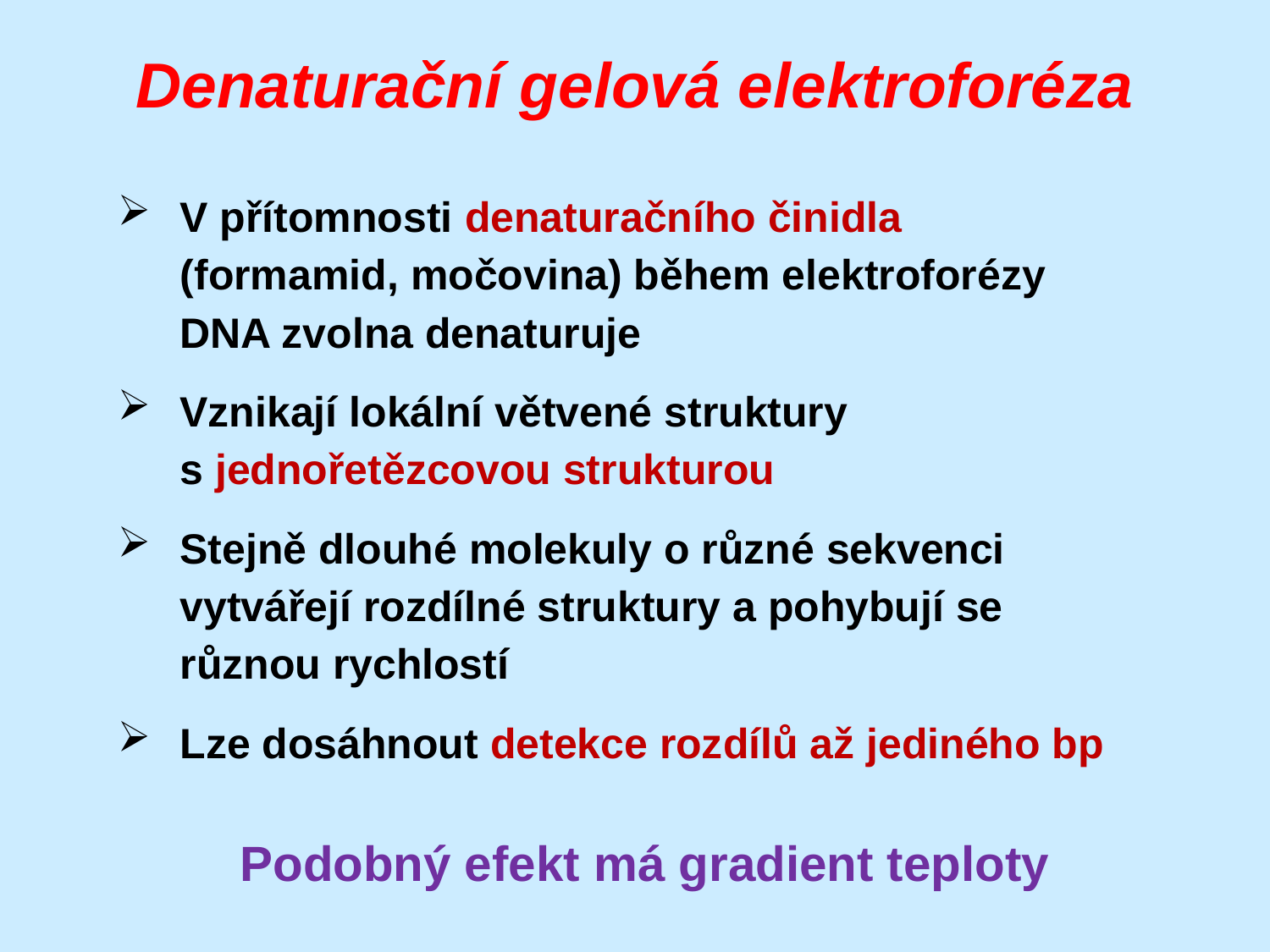

# Denaturační gelová elektroforéza
V přítomnosti denaturačního činidla (formamid, močovina) během elektroforézy DNA zvolna denaturuje
Vznikají lokální větvené struktury s jednořetězcovou strukturou
Stejně dlouhé molekuly o různé sekvenci vytvářejí rozdílné struktury a pohybují se různou rychlostí
Lze dosáhnout detekce rozdílů až jediného bp
Podobný efekt má gradient teploty